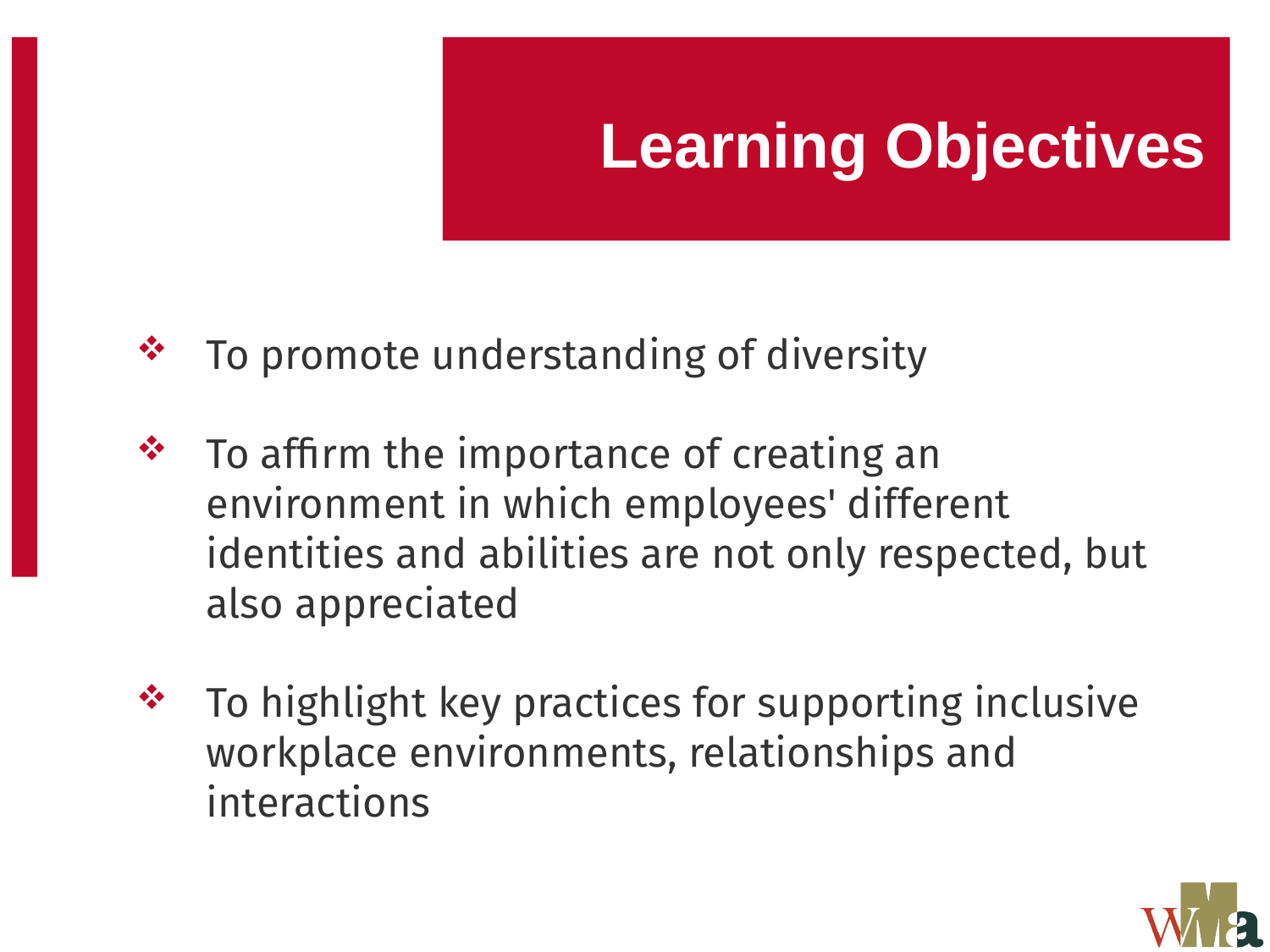

# Learning Objectives

To promote understanding of diversity

To affirm the importance of creating an environment in which employees' different identities and abilities are not only respected, but also appreciated

To highlight key practices for supporting inclusive workplace environments, relationships and interactions